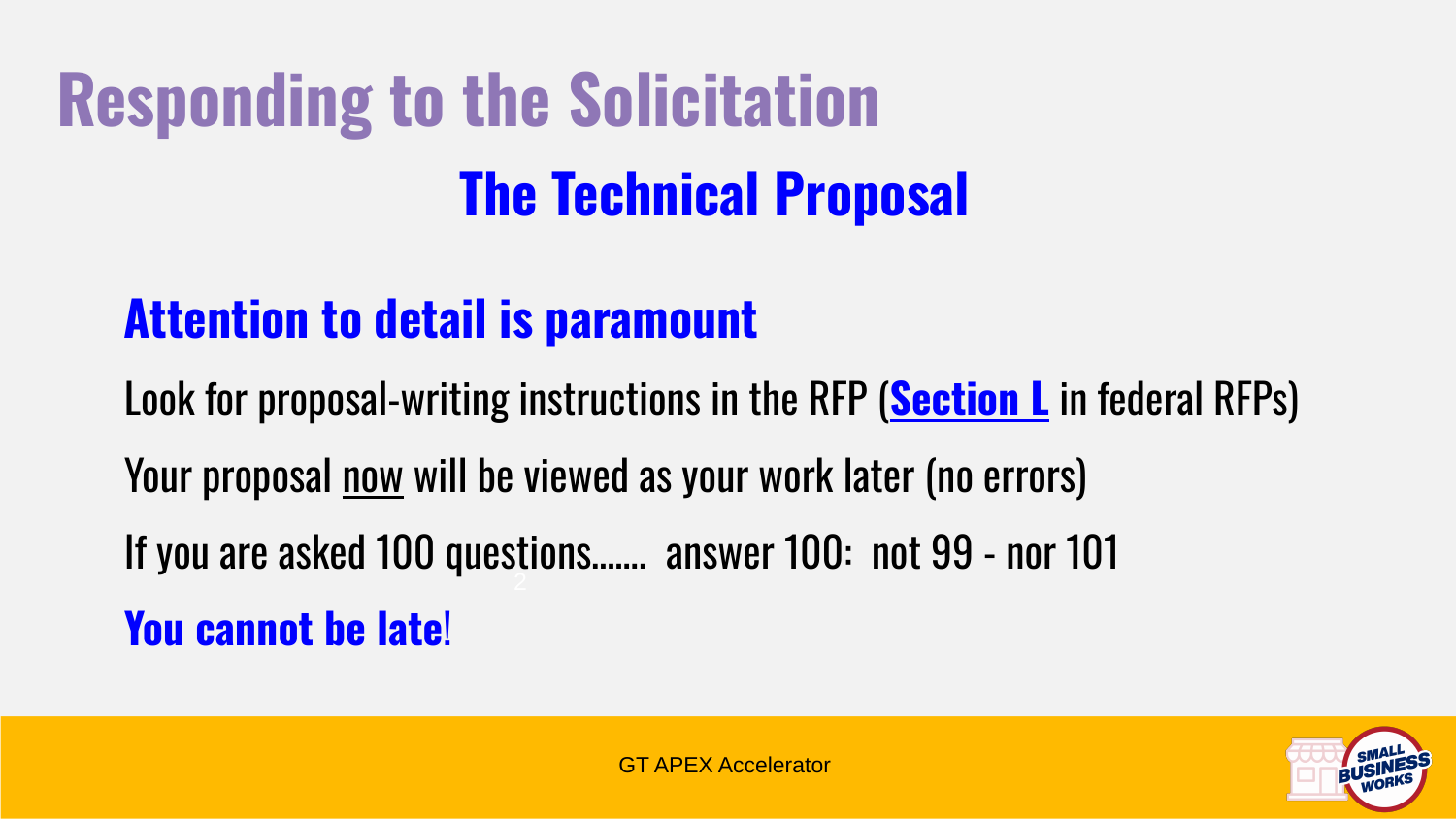

Responding to the Solicitation
The Technical Proposal
Attention to detail is paramount
Look for proposal-writing instructions in the RFP (Section L in federal RFPs)
Your proposal now will be viewed as your work later (no errors)
If you are asked 100 questions…….  answer 100:  not 99 - nor 101
You cannot be late!
2
GT APEX Accelerator